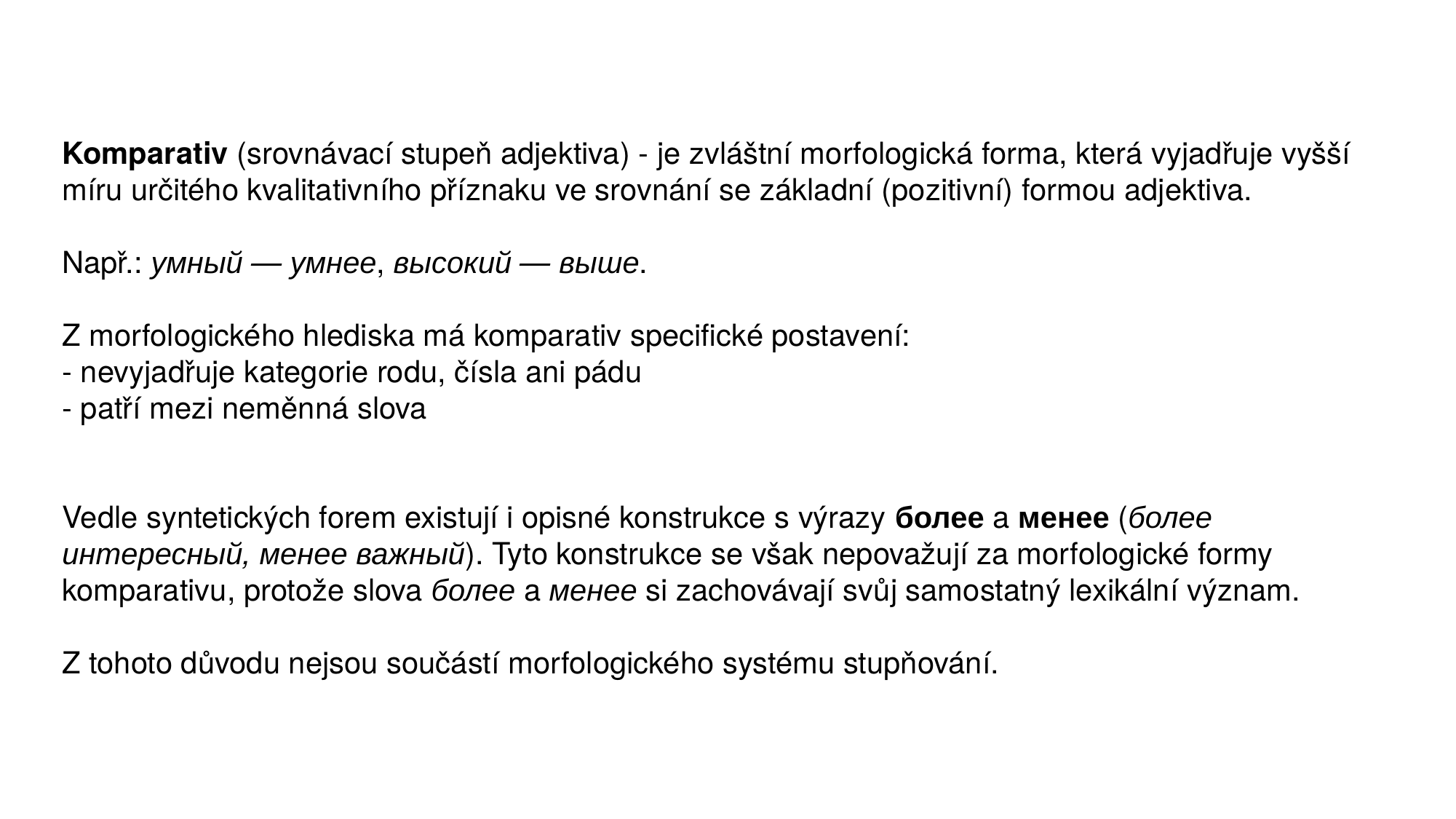

Komparativ (srovnávací stupeň adjektiva) - je zvláštní morfologická forma, která vyjadřuje vyšší míru určitého kvalitativního příznaku ve srovnání se základní (pozitivní) formou adjektiva.
Např.: умный — умнее, высокий — выше.

Z morfologického hlediska má komparativ specifické postavení:
- nevyjadřuje kategorie rodu, čísla ani pádu
- patří mezi neměnná slova

Vedle syntetických forem existují i opisné konstrukce s výrazy более a менее (более интересный, менее важный). Tyto konstrukce se však nepovažují za morfologické formy komparativu, protože slova более a менее si zachovávají svůj samostatný lexikální význam.

Z tohoto důvodu nejsou součástí morfologického systému stupňování.